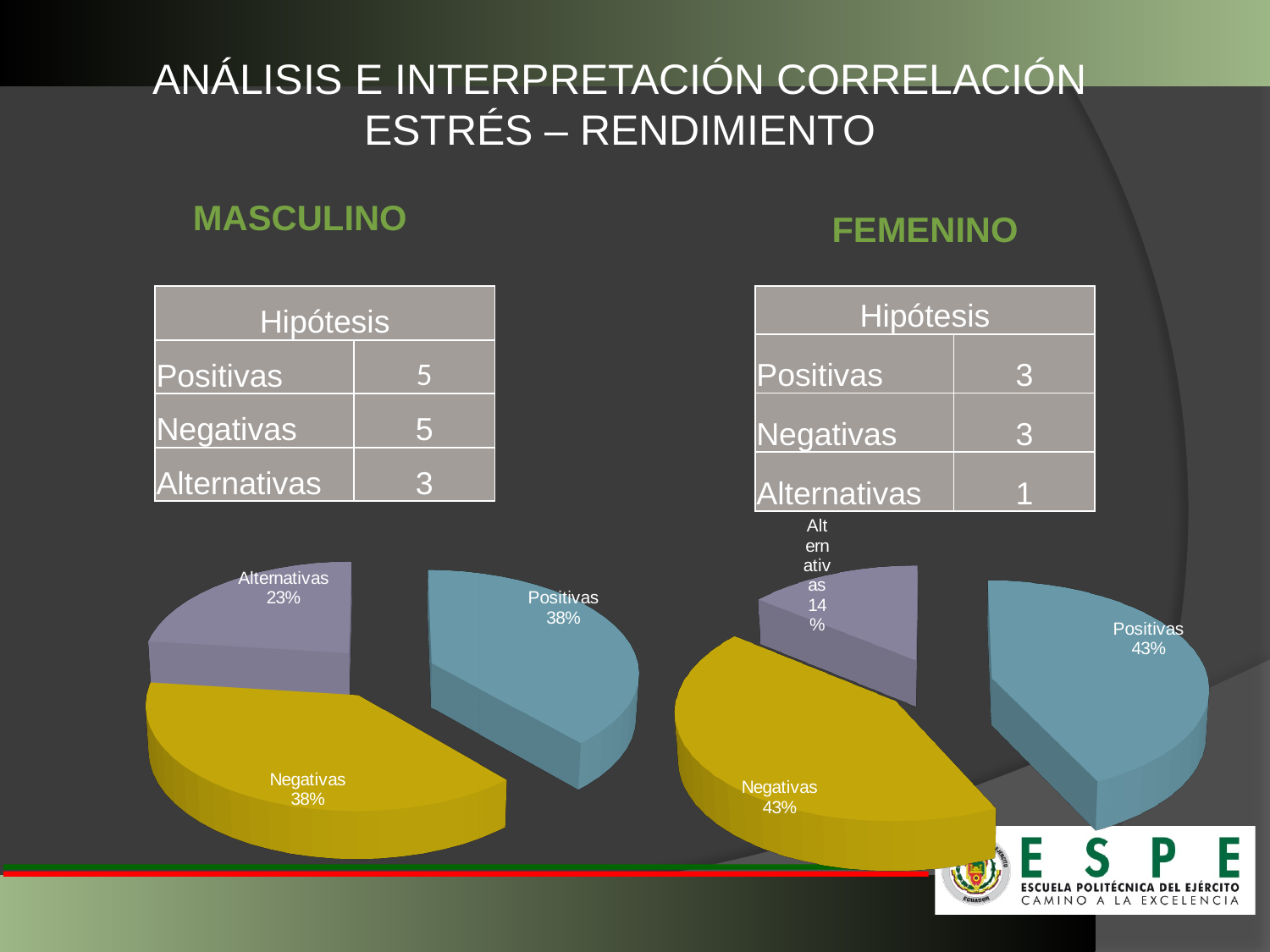

ANÁLISIS E INTERPRETACIÓN CORRELACIÓN ESTRÉS – RENDIMIENTO
MASCULINO
FEMENINO
| Hipótesis |  |
| --- | --- |
| Positivas | 5 |
| Negativas | 5 |
| Alternativas | 3 |
| Hipótesis |  |
| --- | --- |
| Positivas | 3 |
| Negativas | 3 |
| Alternativas | 1 |

[unsupported chart]

[unsupported chart]